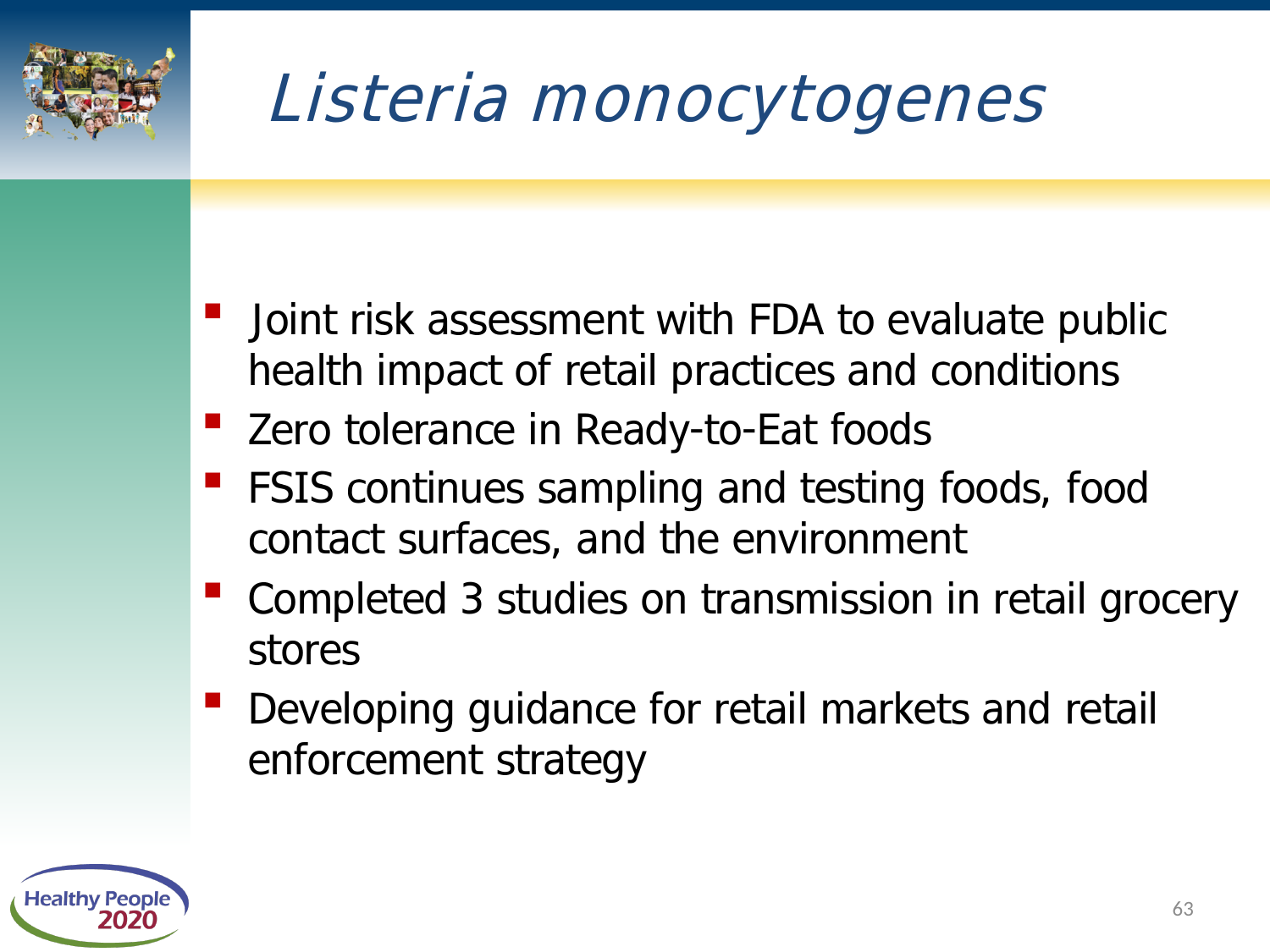

# Listeria monocytogenes
Joint risk assessment with FDA to evaluate public health impact of retail practices and conditions
Zero tolerance in Ready-to-Eat foods
FSIS continues sampling and testing foods, food contact surfaces, and the environment
Completed 3 studies on transmission in retail grocery stores
Developing guidance for retail markets and retail enforcement strategy

63